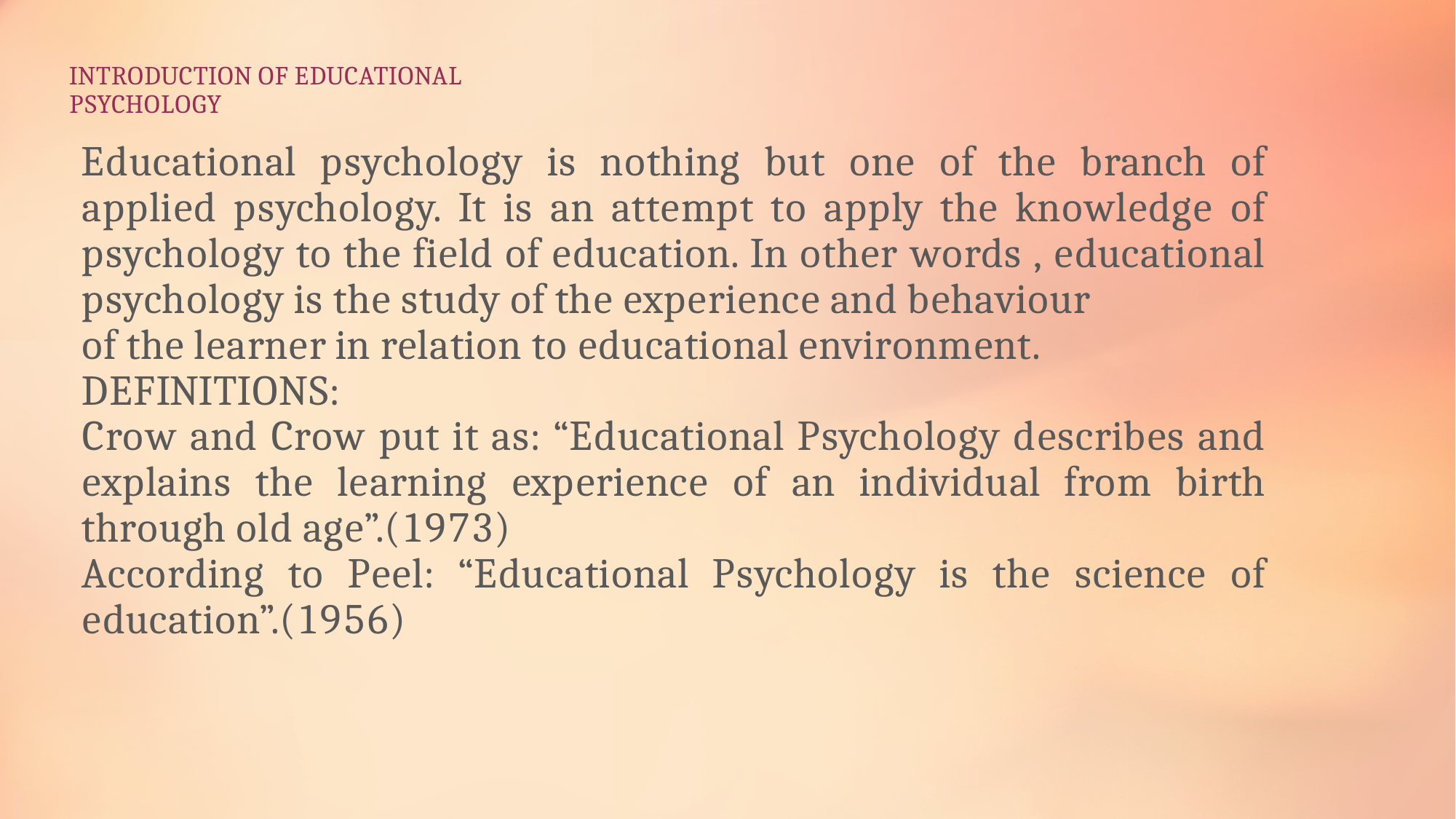

# INTRODUCTION OF EDUCATIONAL PSYCHOLOGY
Educational psychology is nothing but one of the branch of applied psychology. It is an attempt to apply the knowledge of psychology to the field of education. In other words , educational psychology is the study of the experience and behaviour
of the learner in relation to educational environment.
DEFINITIONS:
Crow and Crow put it as: “Educational Psychology describes and explains the learning experience of an individual from birth through old age”.(1973)
According to Peel: “Educational Psychology is the science of education”.(1956)